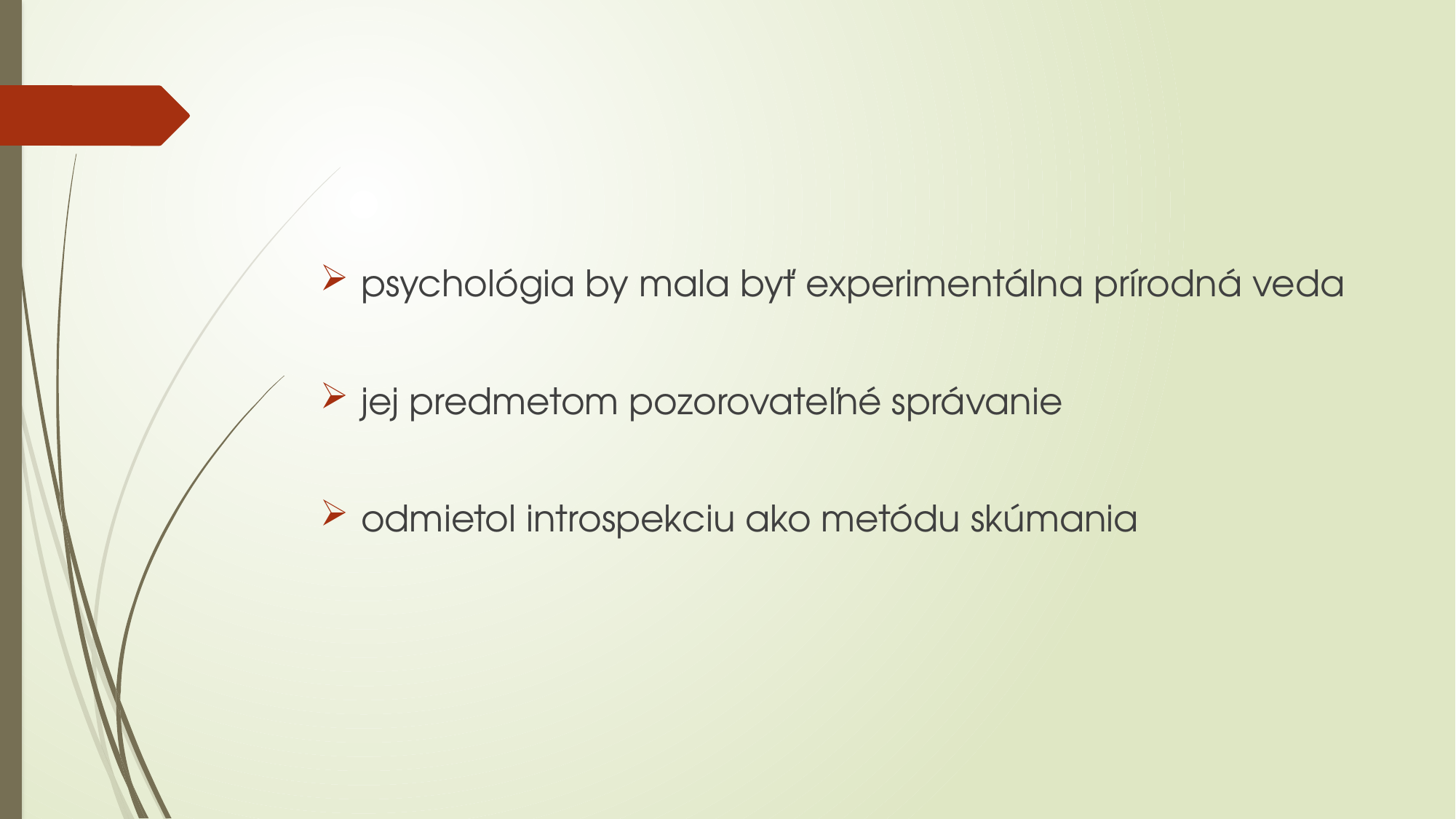

#
psychológia by mala byť experimentálna prírodná veda

jej predmetom pozorovateľné správanie

odmietol introspekciu ako metódu skúmania